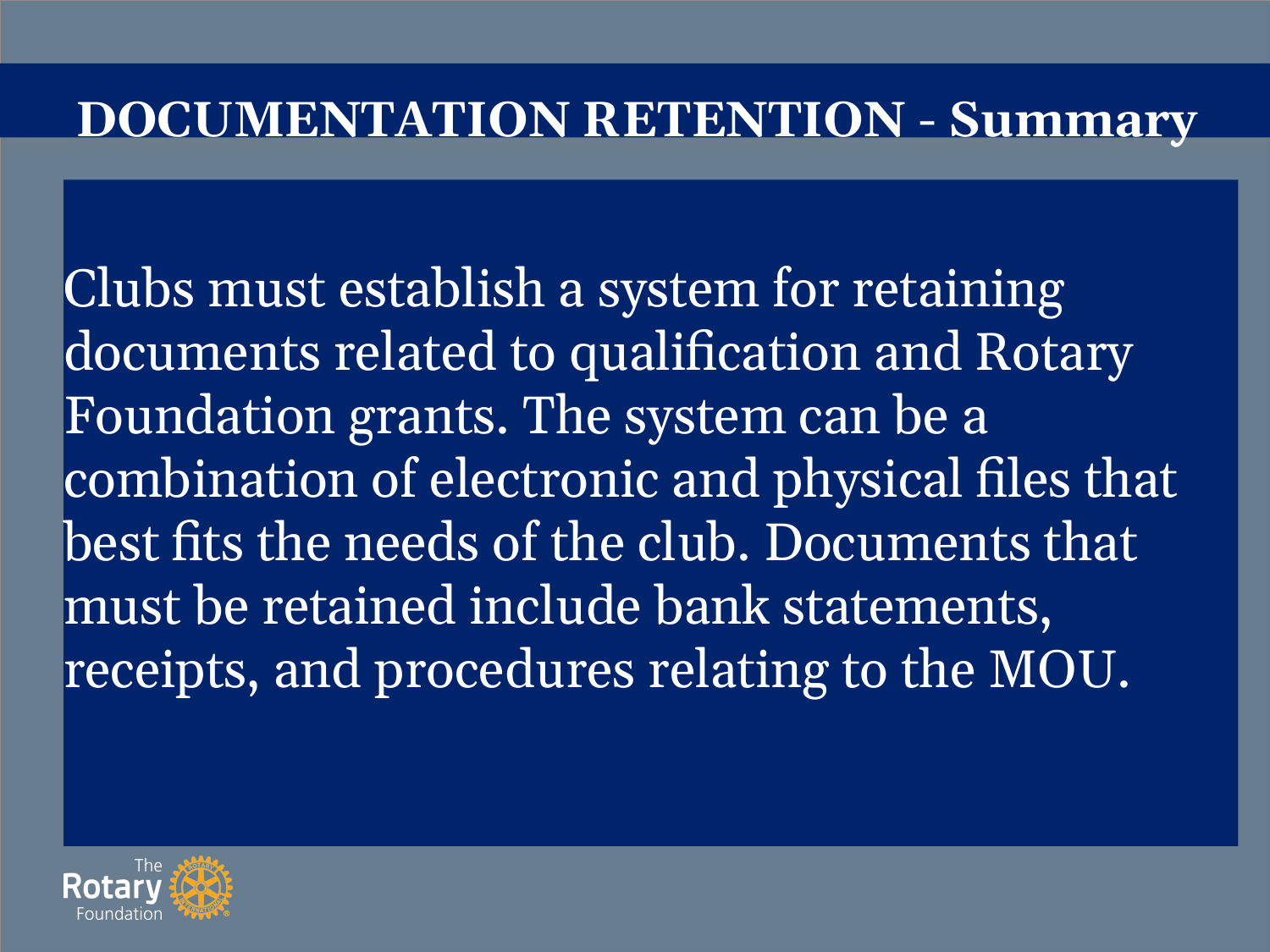

# DOCUMENTATION RETENTION - Summary

Clubs must establish a system for retaining documents related to qualification and Rotary Foundation grants. The system can be a combination of electronic and physical files that best fits the needs of the club. Documents that must be retained include bank statements, receipts, and procedures relating to the MOU.